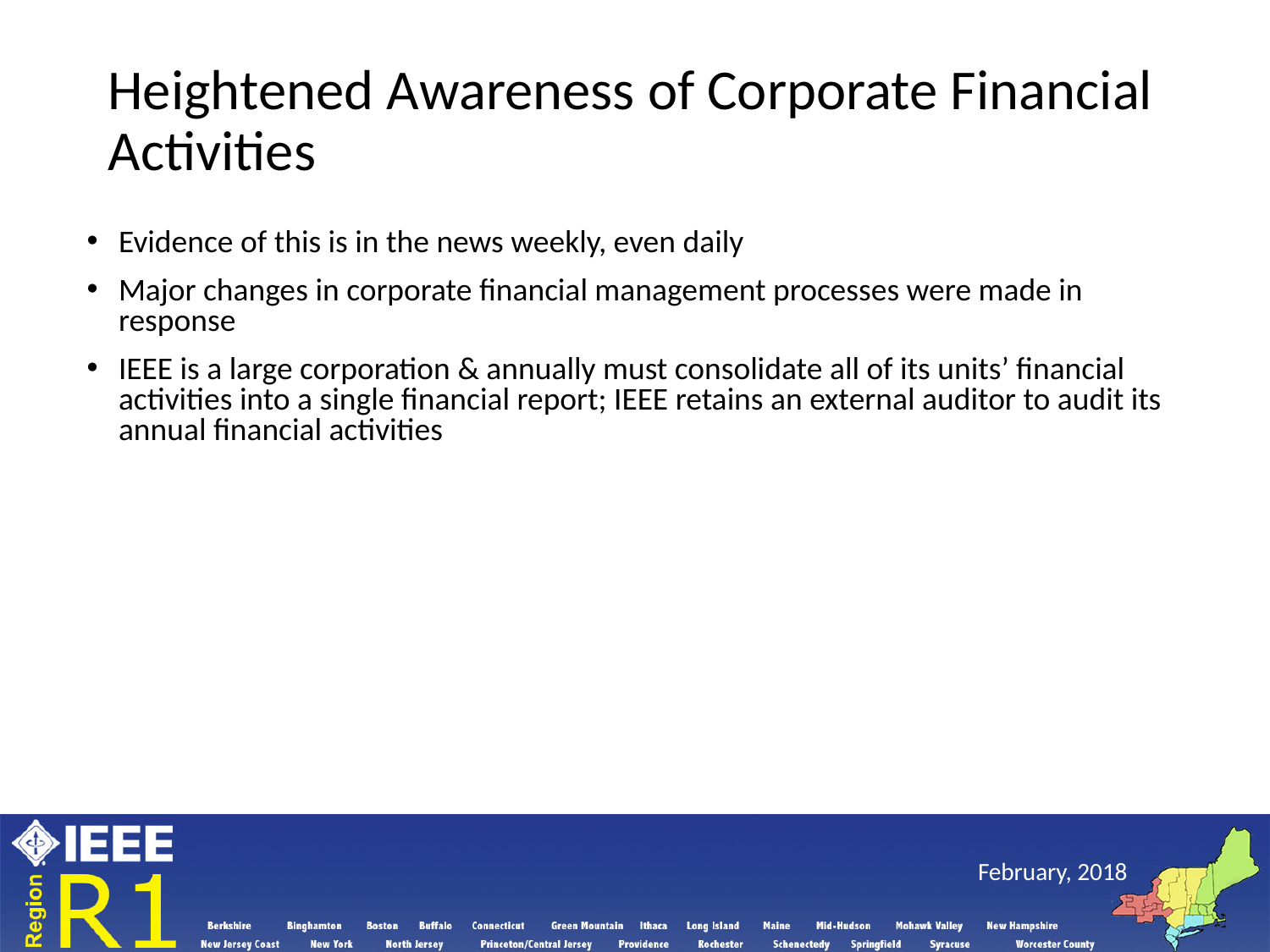

# Heightened Awareness of Corporate Financial Activities
Evidence of this is in the news weekly, even daily
Major changes in corporate financial management processes were made in response
IEEE is a large corporation & annually must consolidate all of its units’ financial activities into a single financial report; IEEE retains an external auditor to audit its annual financial activities